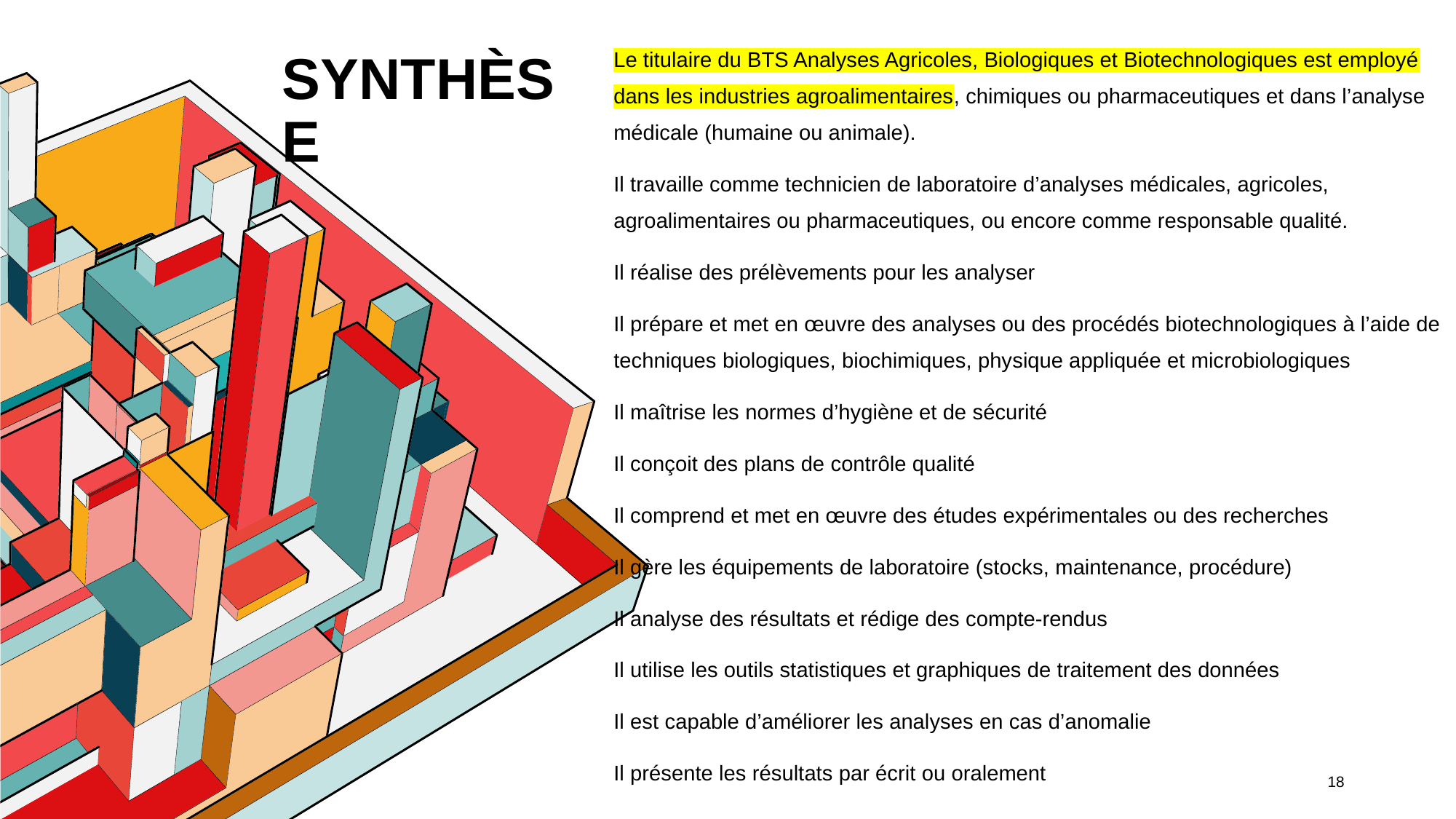

Le titulaire du BTS Analyses Agricoles, Biologiques et Biotechnologiques est employé dans les industries agroalimentaires, chimiques ou pharmaceutiques et dans l’analyse médicale (humaine ou animale).
Il travaille comme technicien de laboratoire d’analyses médicales, agricoles, agroalimentaires ou pharmaceutiques, ou encore comme responsable qualité.
Il réalise des prélèvements pour les analyser
Il prépare et met en œuvre des analyses ou des procédés biotechnologiques à l’aide de techniques biologiques, biochimiques, physique appliquée et microbiologiques
Il maîtrise les normes d’hygiène et de sécurité
Il conçoit des plans de contrôle qualité
Il comprend et met en œuvre des études expérimentales ou des recherches
Il gère les équipements de laboratoire (stocks, maintenance, procédure)
Il analyse des résultats et rédige des compte-rendus
Il utilise les outils statistiques et graphiques de traitement des données
Il est capable d’améliorer les analyses en cas d’anomalie
Il présente les résultats par écrit ou oralement
# SYNTHÈSE
18